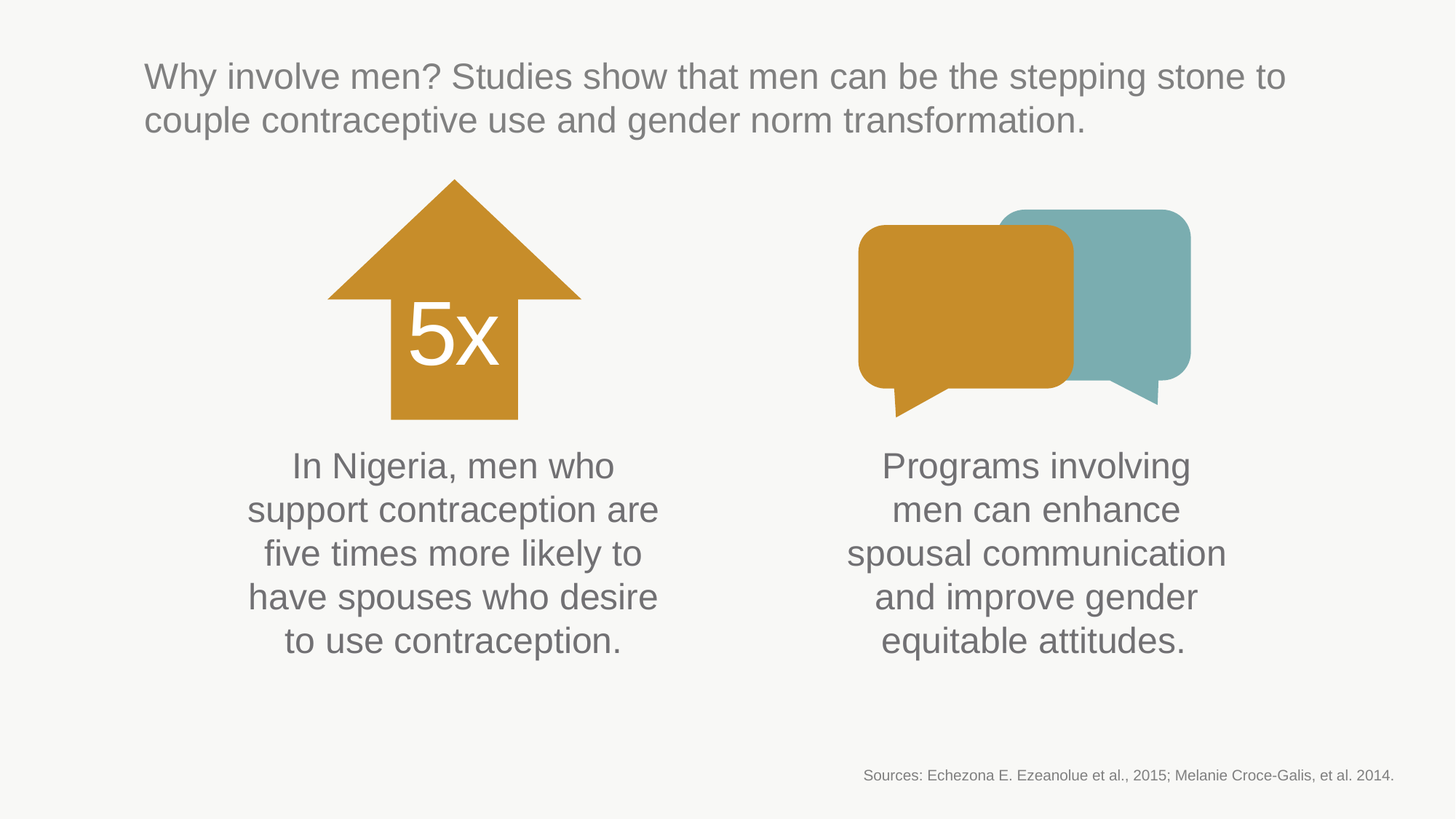

Why involve men? Studies show that men can be the stepping stone to couple contraceptive use and gender norm transformation.

5x
In Nigeria, men who support contraception are five times more likely to have spouses who desire to use contraception.
Programs involving men can enhance spousal communication and improve gender equitable attitudes.
Sources: Echezona E. Ezeanolue et al., 2015; Melanie Croce-Galis, et al. 2014.